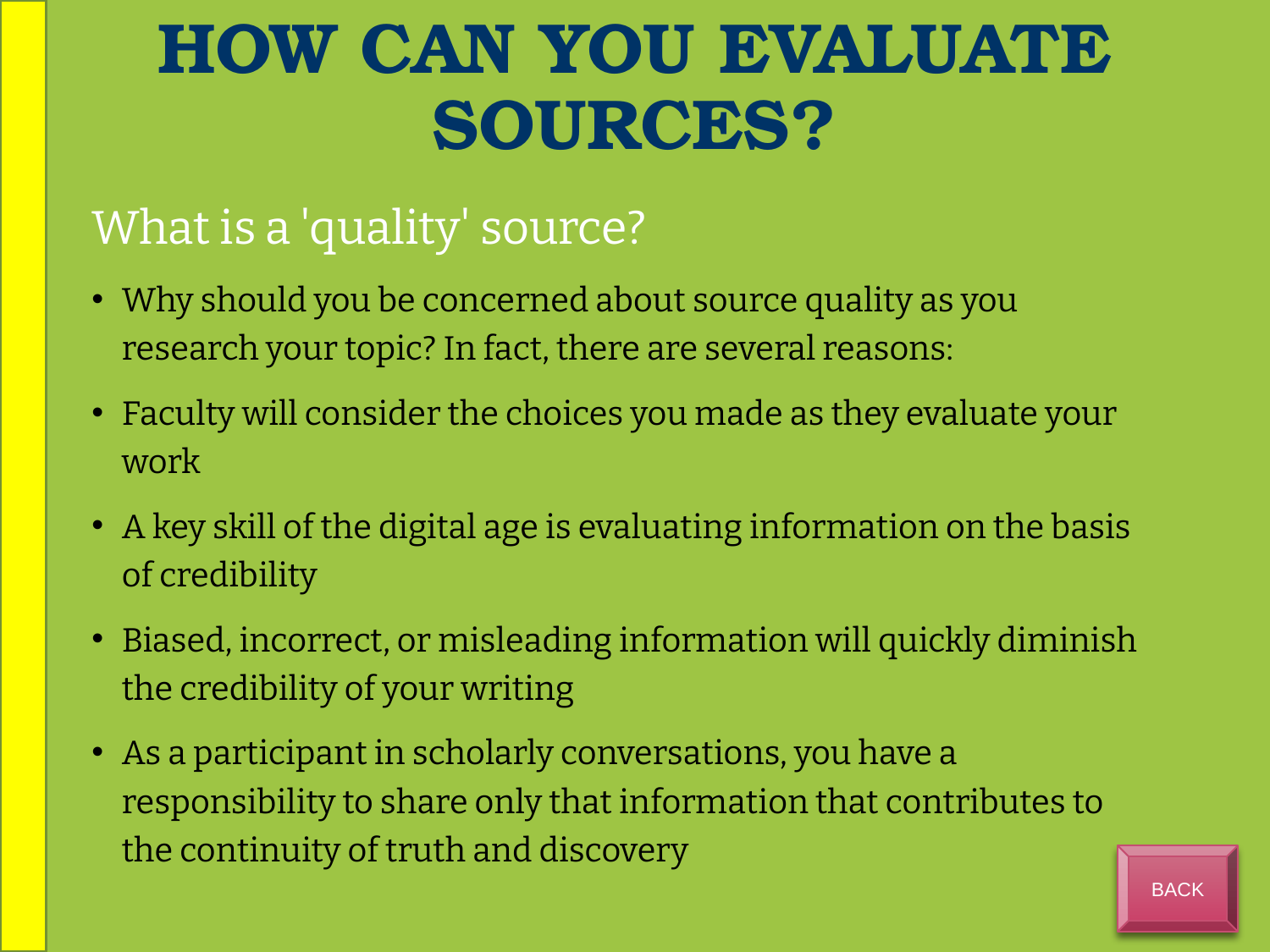

# How can you evaluate sources?
What is a 'quality' source?
Why should you be concerned about source quality as you research your topic? In fact, there are several reasons:
Faculty will consider the choices you made as they evaluate your work
A key skill of the digital age is evaluating information on the basis of credibility
Biased, incorrect, or misleading information will quickly diminish the credibility of your writing
As a participant in scholarly conversations, you have a responsibility to share only that information that contributes to the continuity of truth and discovery

BACK